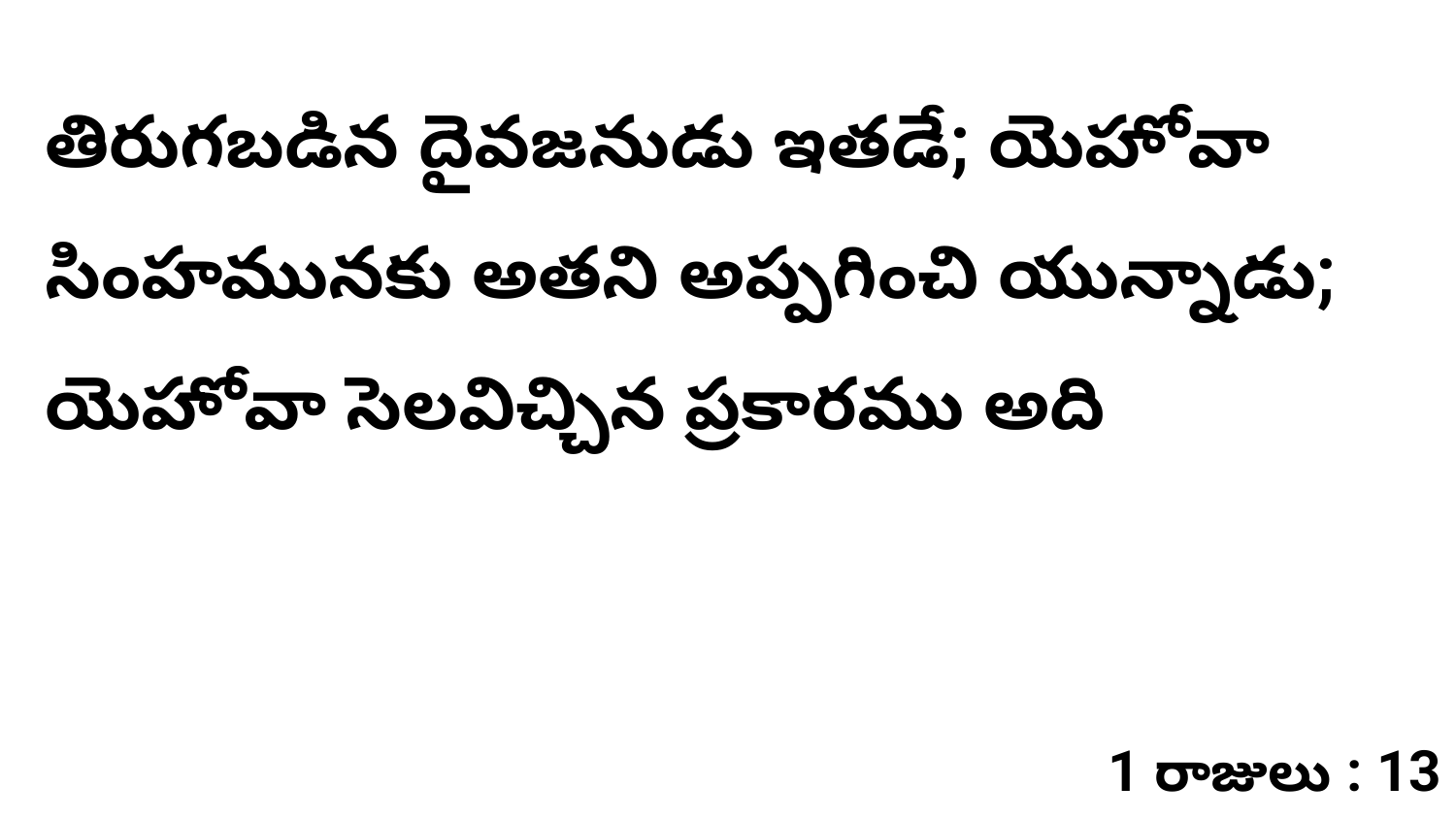

తిరుగబడిన దైవజనుడు ఇతడే; యెహోవా సింహమునకు అతని అప్పగించి యున్నాడు; యెహోవా సెలవిచ్చిన ప్రకారము అది
1 రాజులు : 13